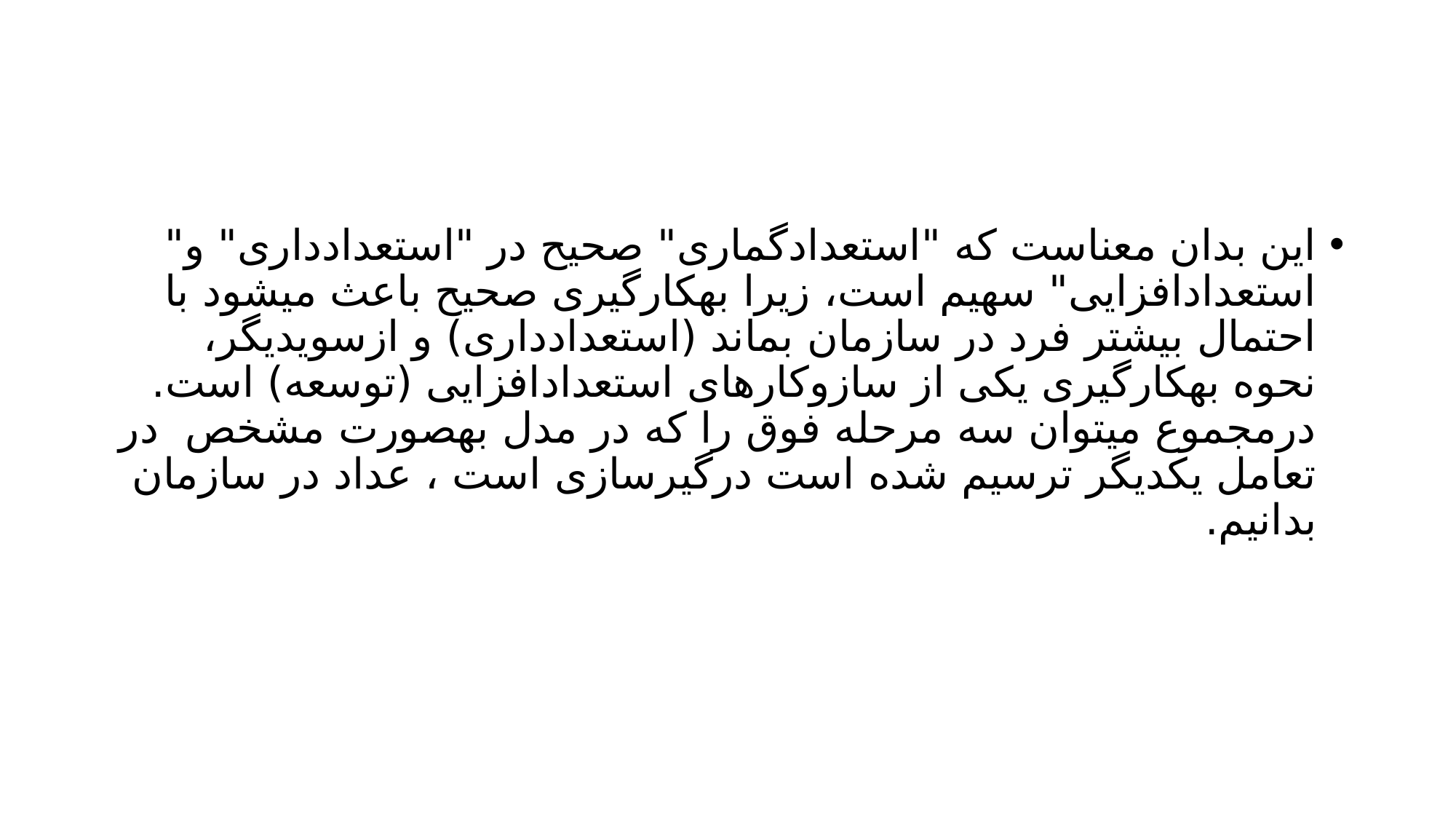

#
این بدان معناست که "استعدادگماری" صحیح در "استعدادداری" و" استعدادافزایی" سهیم است، زیرا بهکارگیری صحیح باعث میشود با احتمال بیشتر فرد در سازمان بماند (استعدادداری) و ازسویدیگر، نحوه بهکارگیری یکی از سازوکارهای استعدادافزایی (توسعه) است. درمجموع میتوان سه مرحله فوق را که در مدل بهصورت مشخص  در تعامل یکدیگر ترسیم شده است درگیرسازی است ، عداد در سازمان بدانیم.